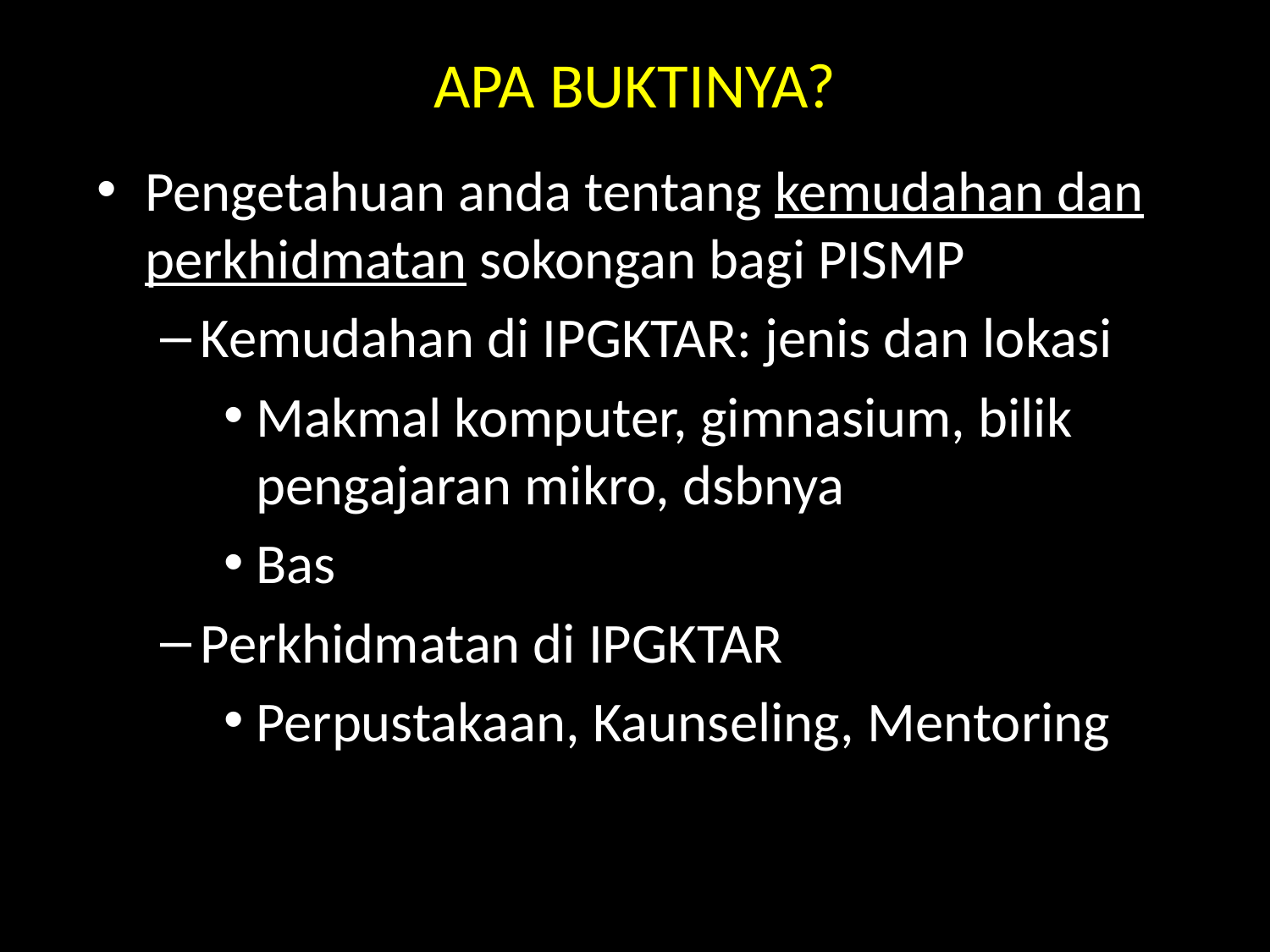

# APA BUKTINYA?
Pengetahuan anda tentang kemudahan dan perkhidmatan sokongan bagi PISMP
Kemudahan di IPGKTAR: jenis dan lokasi
Makmal komputer, gimnasium, bilik pengajaran mikro, dsbnya
Bas
Perkhidmatan di IPGKTAR
Perpustakaan, Kaunseling, Mentoring